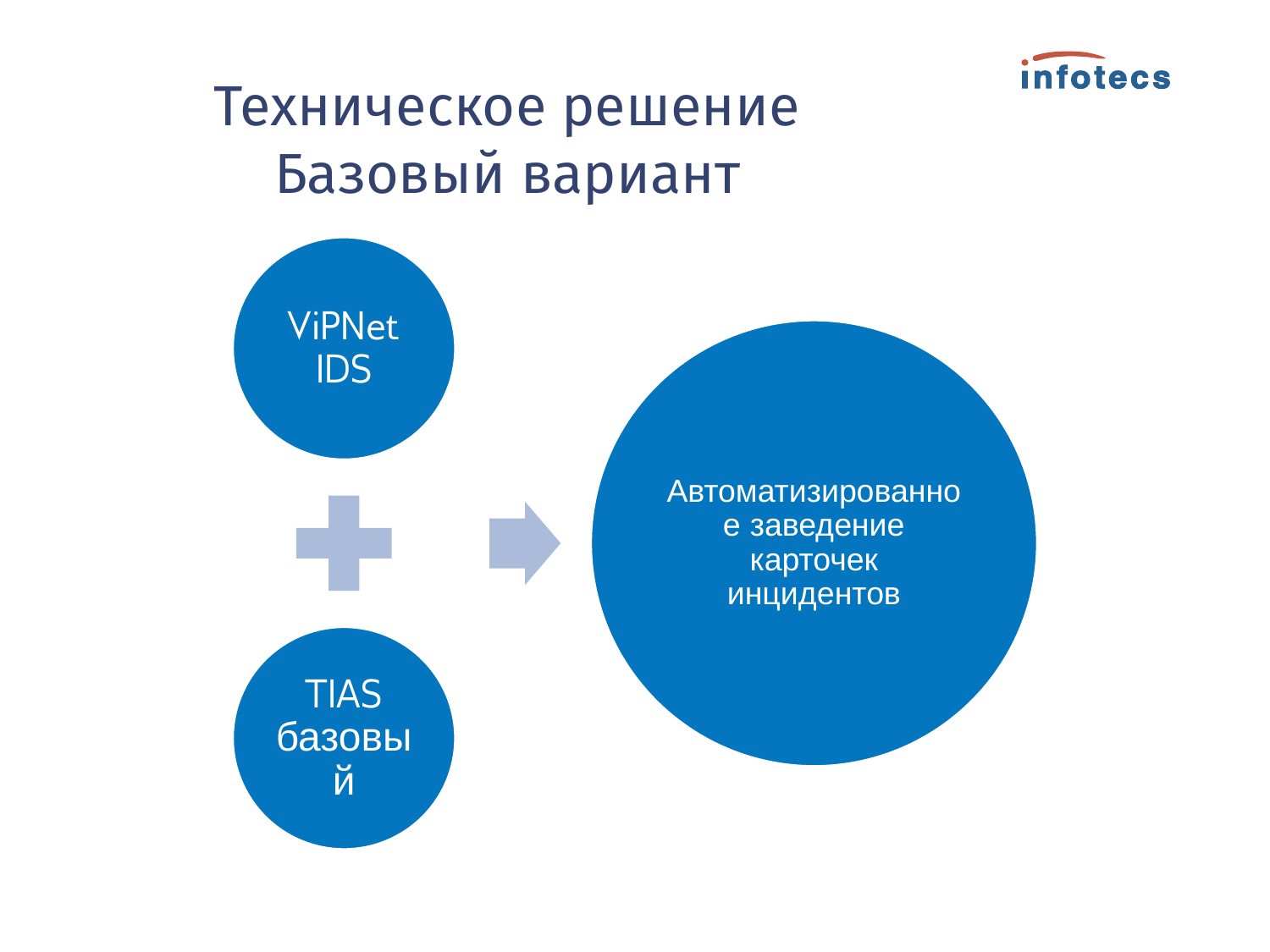

# Техническое решение Базовый вариант
ViPNet IDS

TIAS базовый

Автоматизированное заведение карточек инцидентов